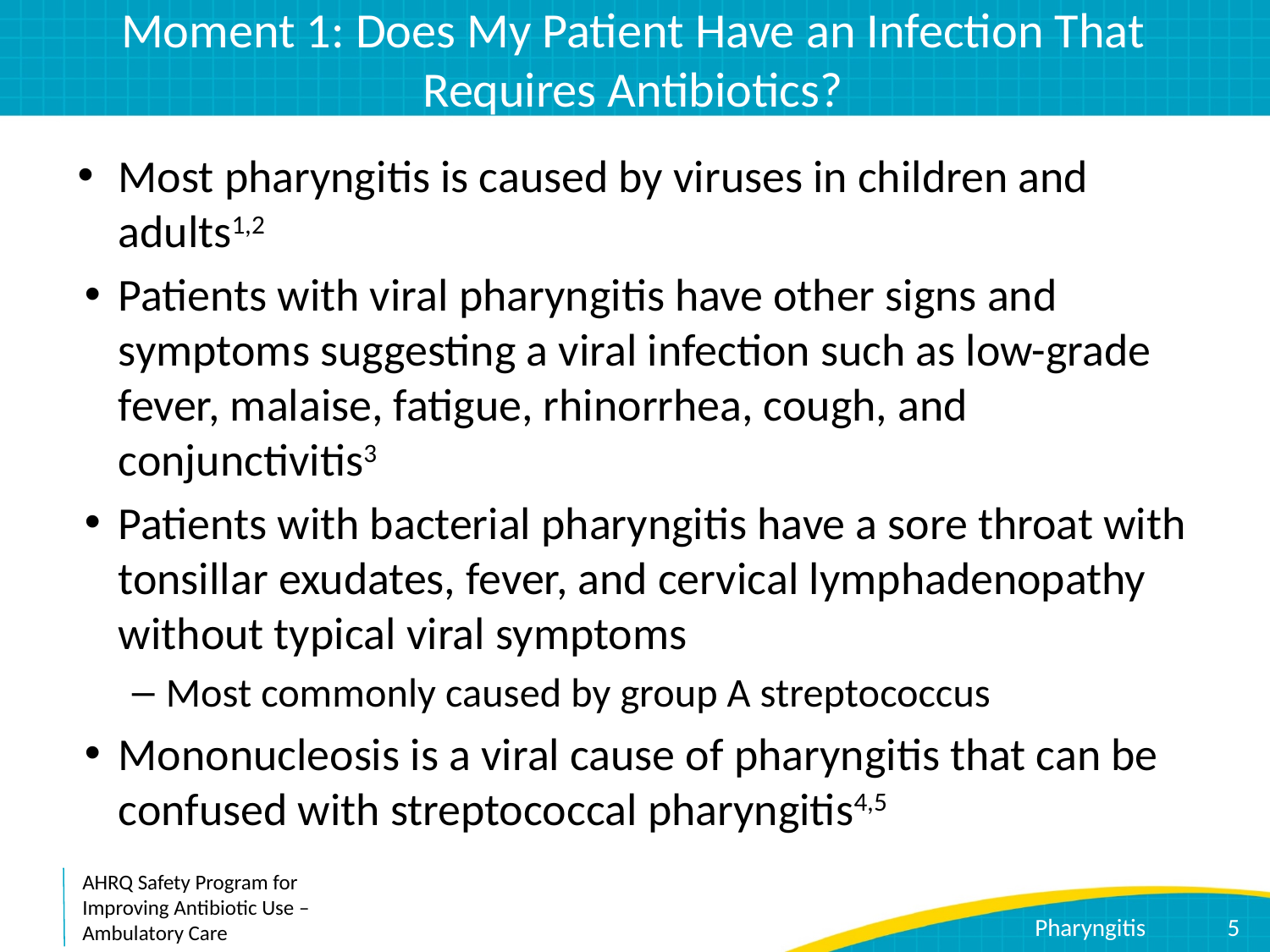

# Moment 1: Does My Patient Have an Infection That Requires Antibiotics?
Most pharyngitis is caused by viruses in children and adults1,2
Patients with viral pharyngitis have other signs and symptoms suggesting a viral infection such as low-grade fever, malaise, fatigue, rhinorrhea, cough, and conjunctivitis3
Patients with bacterial pharyngitis have a sore throat with tonsillar exudates, fever, and cervical lymphadenopathy without typical viral symptoms
Most commonly caused by group A streptococcus
Mononucleosis is a viral cause of pharyngitis that can be confused with streptococcal pharyngitis4,5

5